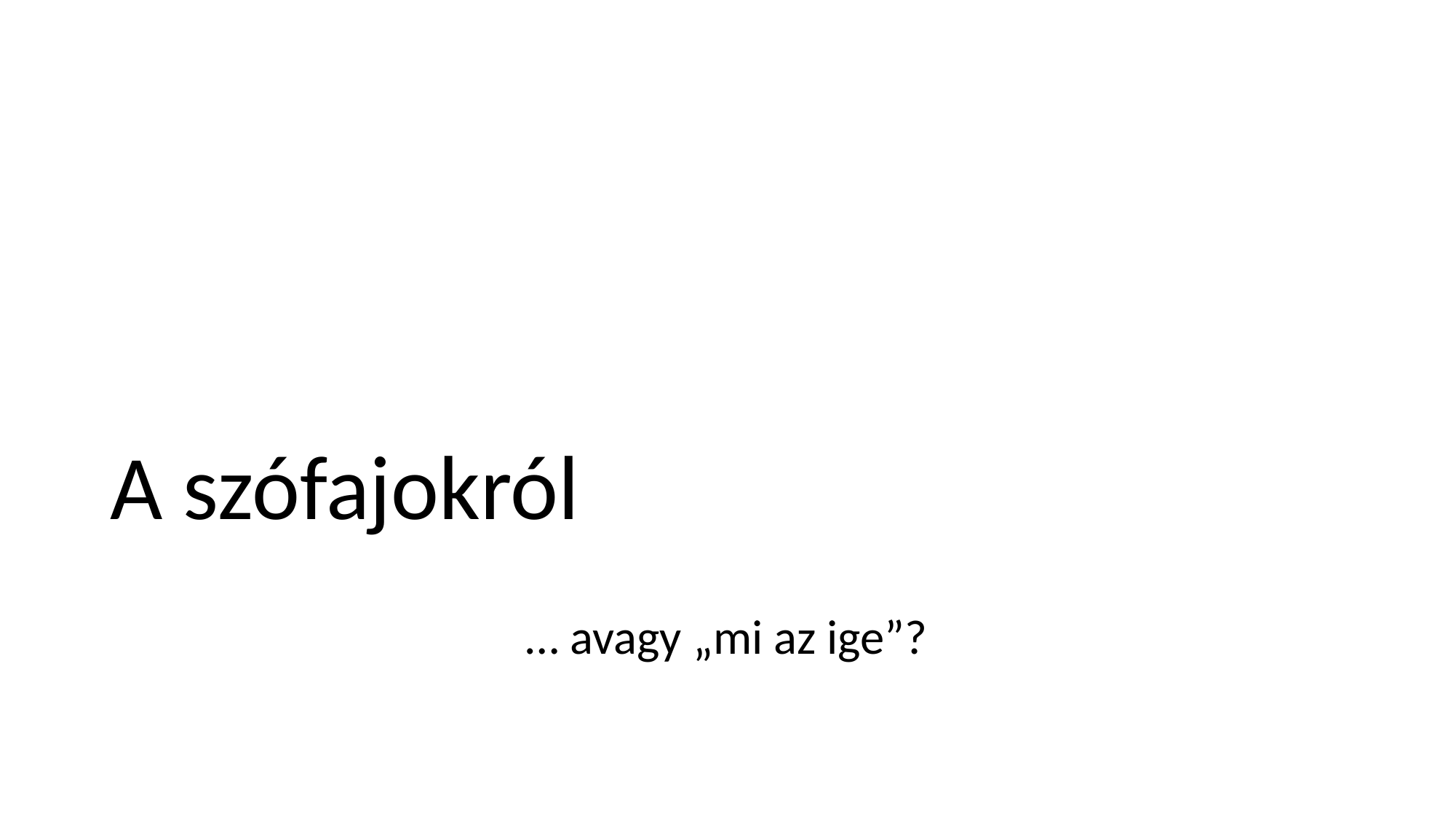

# A szófajokról

… avagy „mi az ige”?